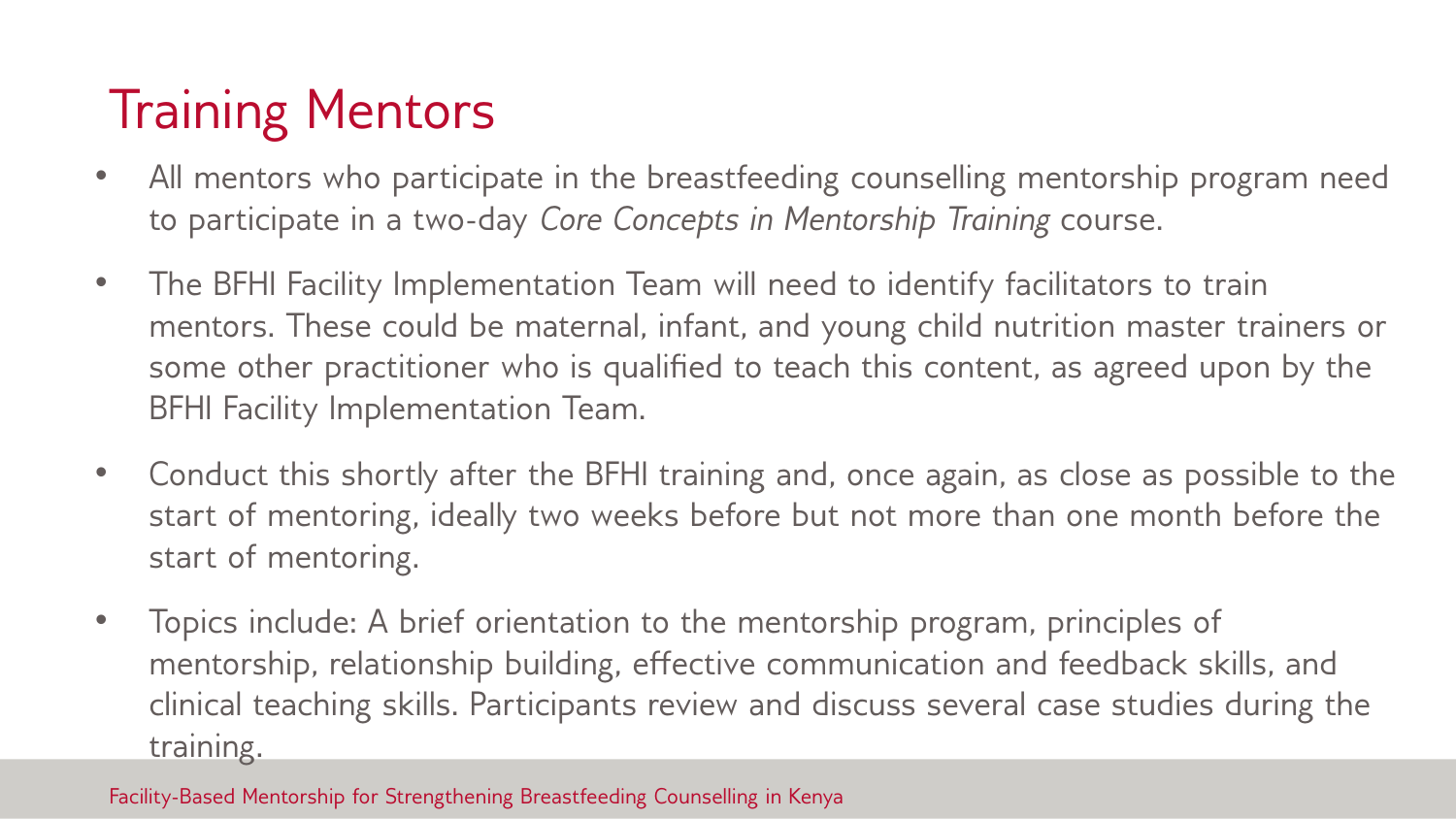

# Training Mentors
All mentors who participate in the breastfeeding counselling mentorship program need to participate in a two-day Core Concepts in Mentorship Training course.
The BFHI Facility Implementation Team will need to identify facilitators to train mentors. These could be maternal, infant, and young child nutrition master trainers or some other practitioner who is qualified to teach this content, as agreed upon by the BFHI Facility Implementation Team.
Conduct this shortly after the BFHI training and, once again, as close as possible to the start of mentoring, ideally two weeks before but not more than one month before the start of mentoring.
Topics include: A brief orientation to the mentorship program, principles of mentorship, relationship building, effective communication and feedback skills, and clinical teaching skills. Participants review and discuss several case studies during the training.